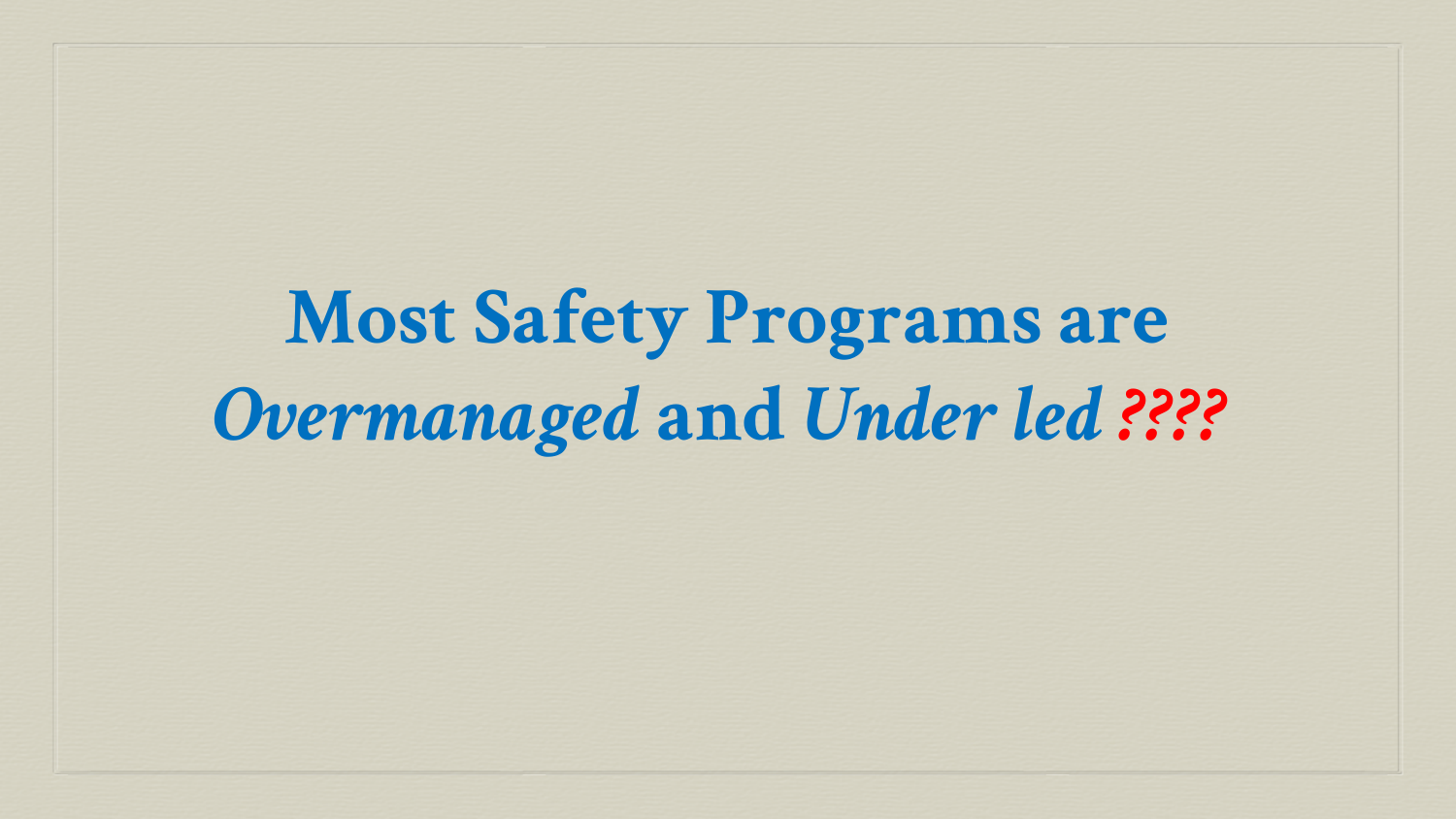

Most Safety Programs are Overmanaged and Under led ????